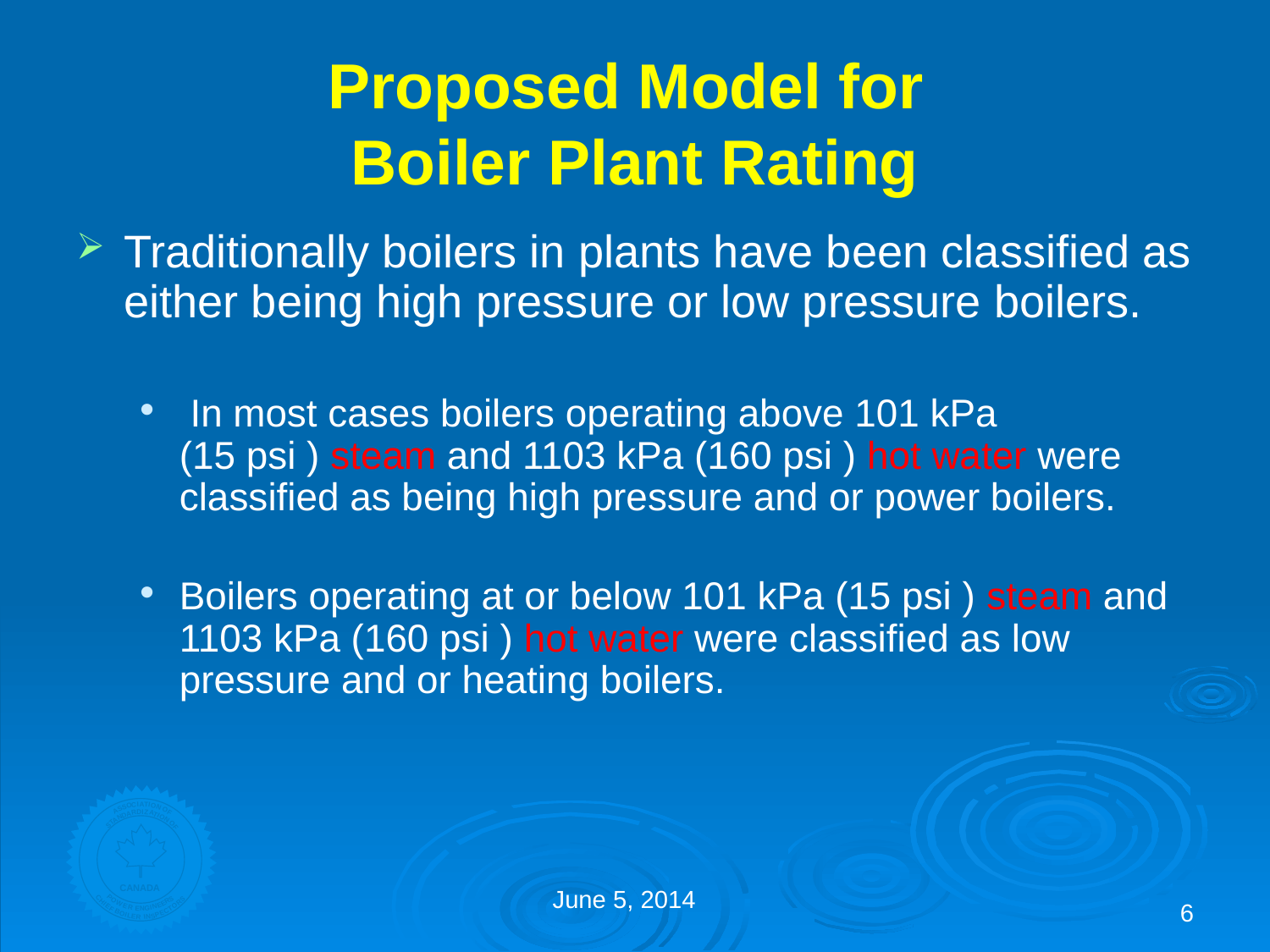

# Proposed Model for Boiler Plant Rating
Traditionally boilers in plants have been classified as either being high pressure or low pressure boilers.

 In most cases boilers operating above 101 kPa
(15 psi ) steam and 1103 kPa (160 psi ) hot water were classified as being high pressure and or power boilers.

Boilers operating at or below 101 kPa (15 psi ) steam and 1103 kPa (160 psi ) hot water were classified as low pressure and or heating boilers.

6